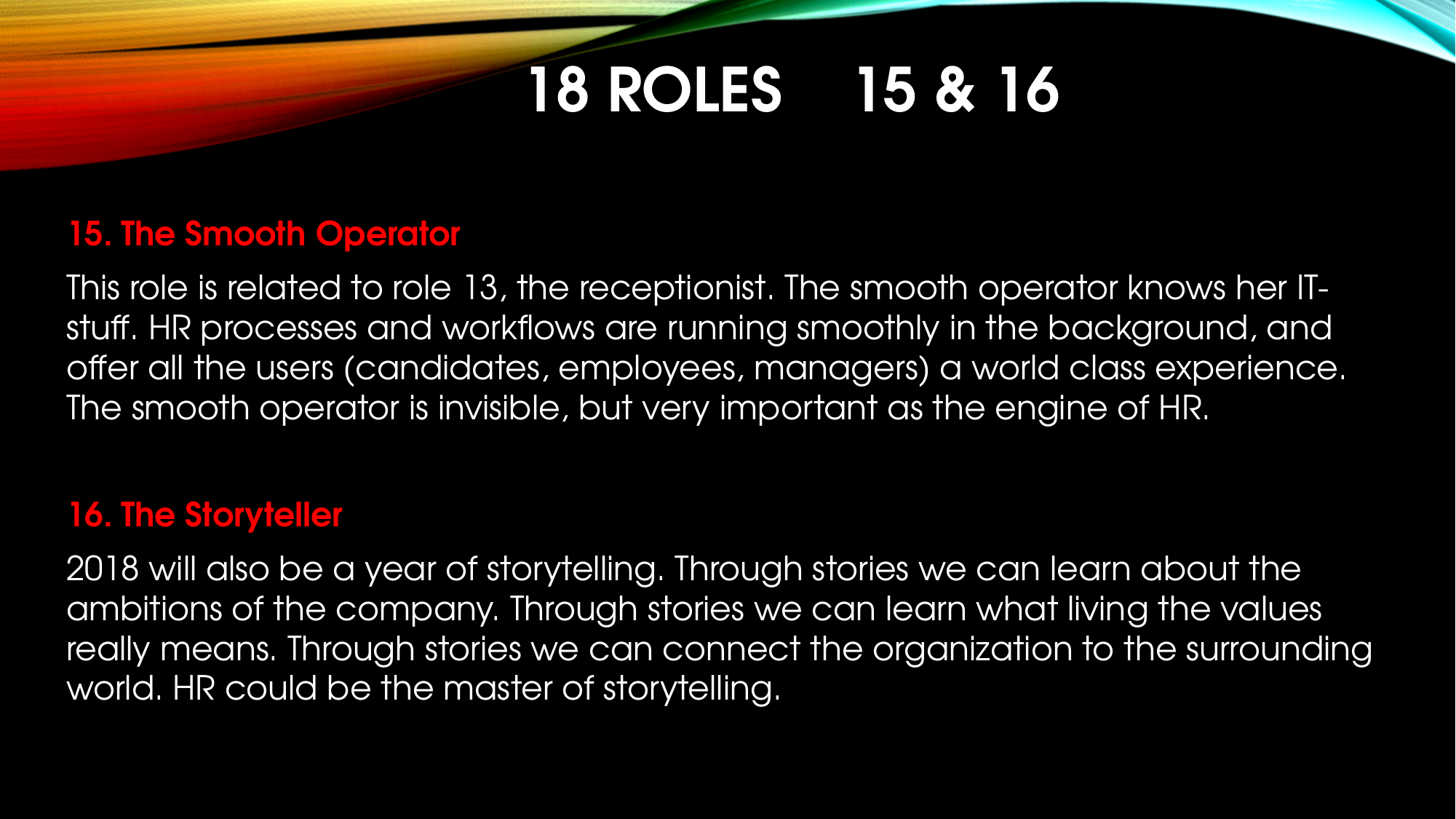

# 18 roles    15 & 16
The Smooth Operator
This role is related to role 13, the receptionist. The smooth operator knows her IT-stuff. HR processes and workflows are running smoothly in the background, and offer all the users (candidates, employees, managers) a world class experience. The smooth operator is invisible, but very important as the engine of HR.

The Storyteller
2018 will also be a year of storytelling. Through stories we can learn about the ambitions of the company. Through stories we can learn what living the values really means. Through stories we can connect the organization to the surrounding world. HR could be the master of storytelling.